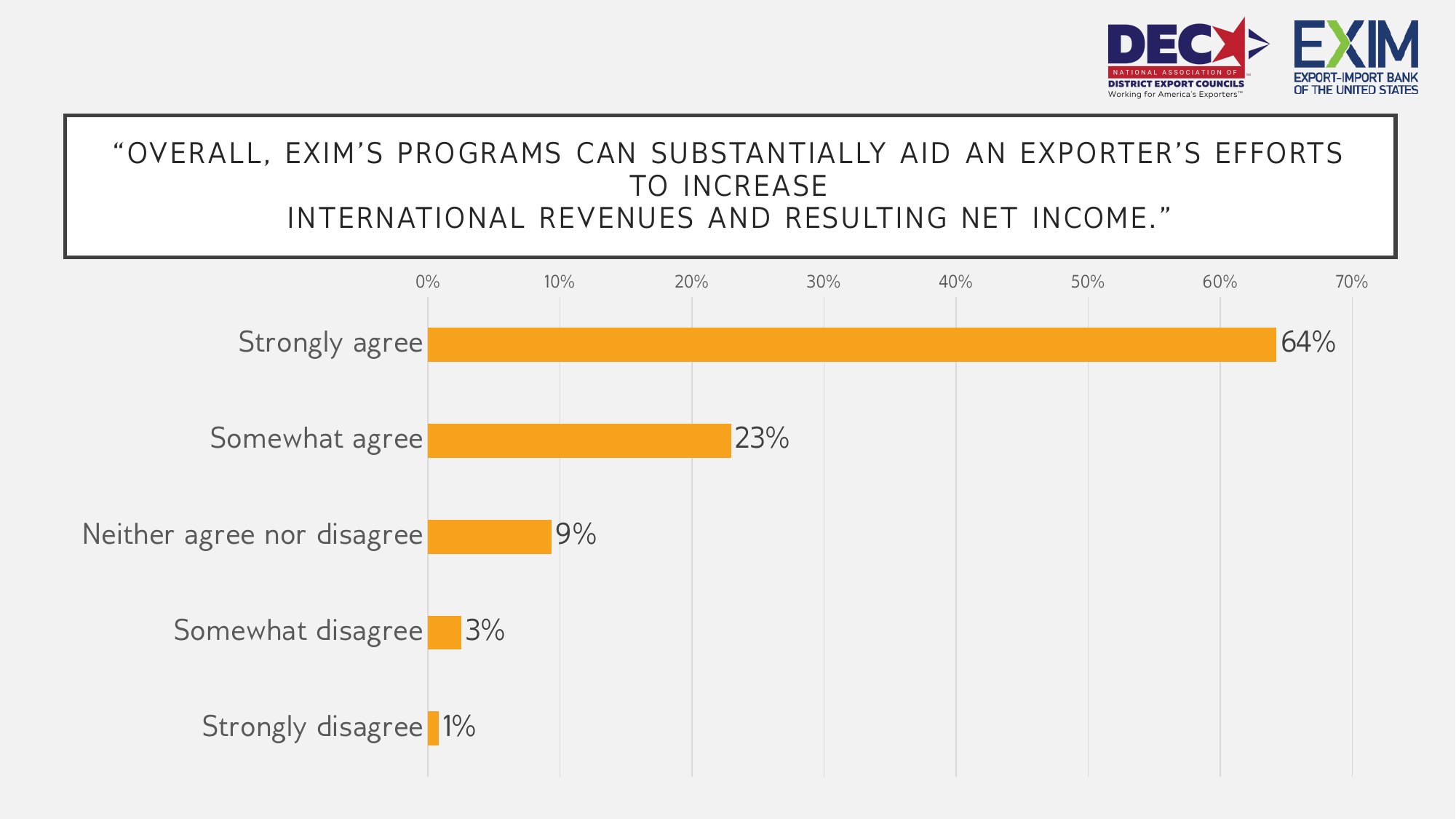

# “Overall, EXIM’s programs can substantially aid an exporter’s efforts to increase international revenues and resulting net income.”

### Chart

| Category |
|---|

### Chart

| Category |  |
|---|---|
| Strongly agree | 0.6425531914893617 |
| Somewhat agree | 0.2297872340425532 |
| Neither agree nor disagree | 0.09361702127659574 |
| Somewhat disagree | 0.02553191489361702 |
| Strongly disagree | 0.00851063829787234 |